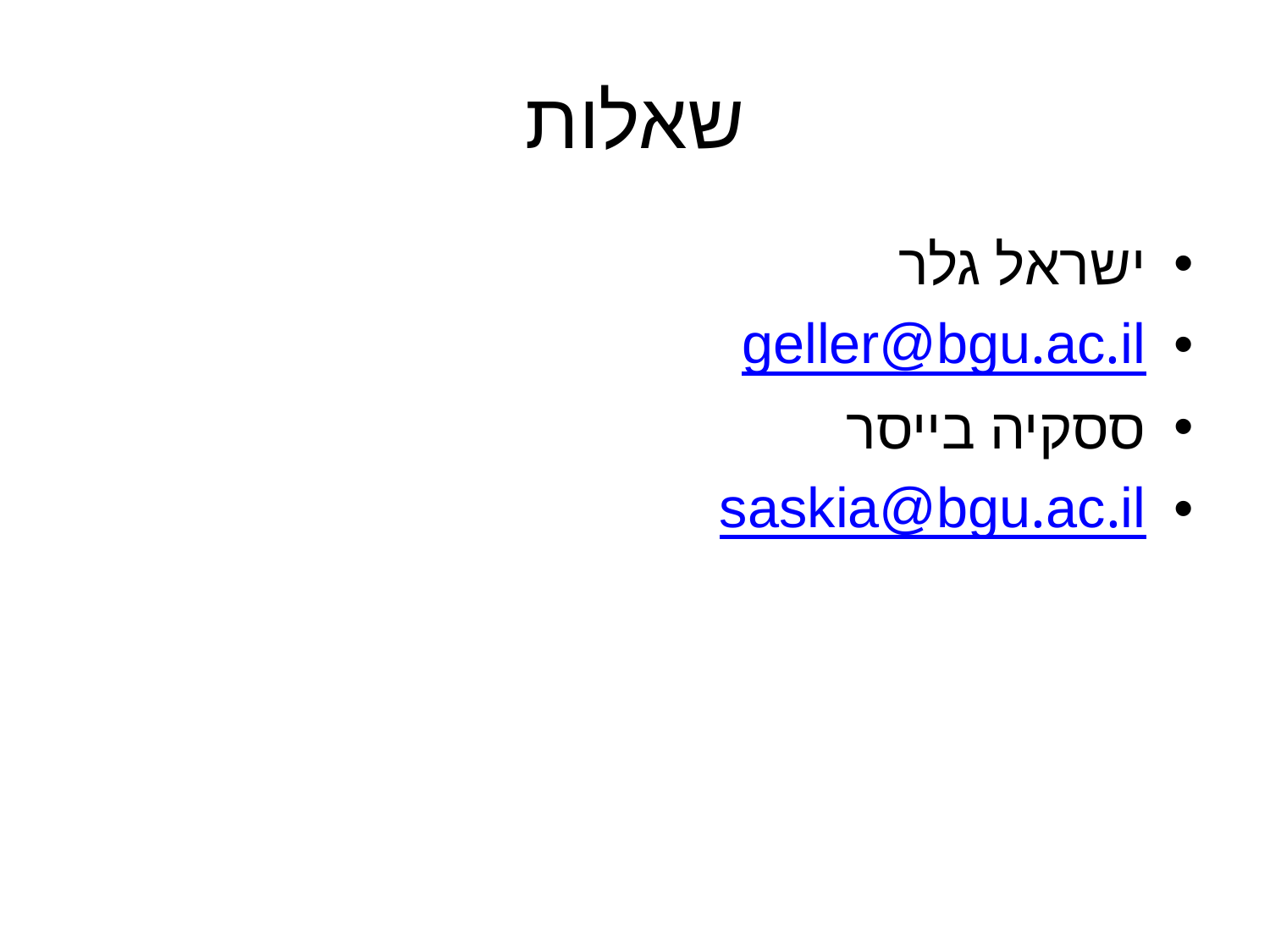

# שאלות
ישראל גלר
geller@bgu.ac.il
ססקיה בייסר
saskia@bgu.ac.il